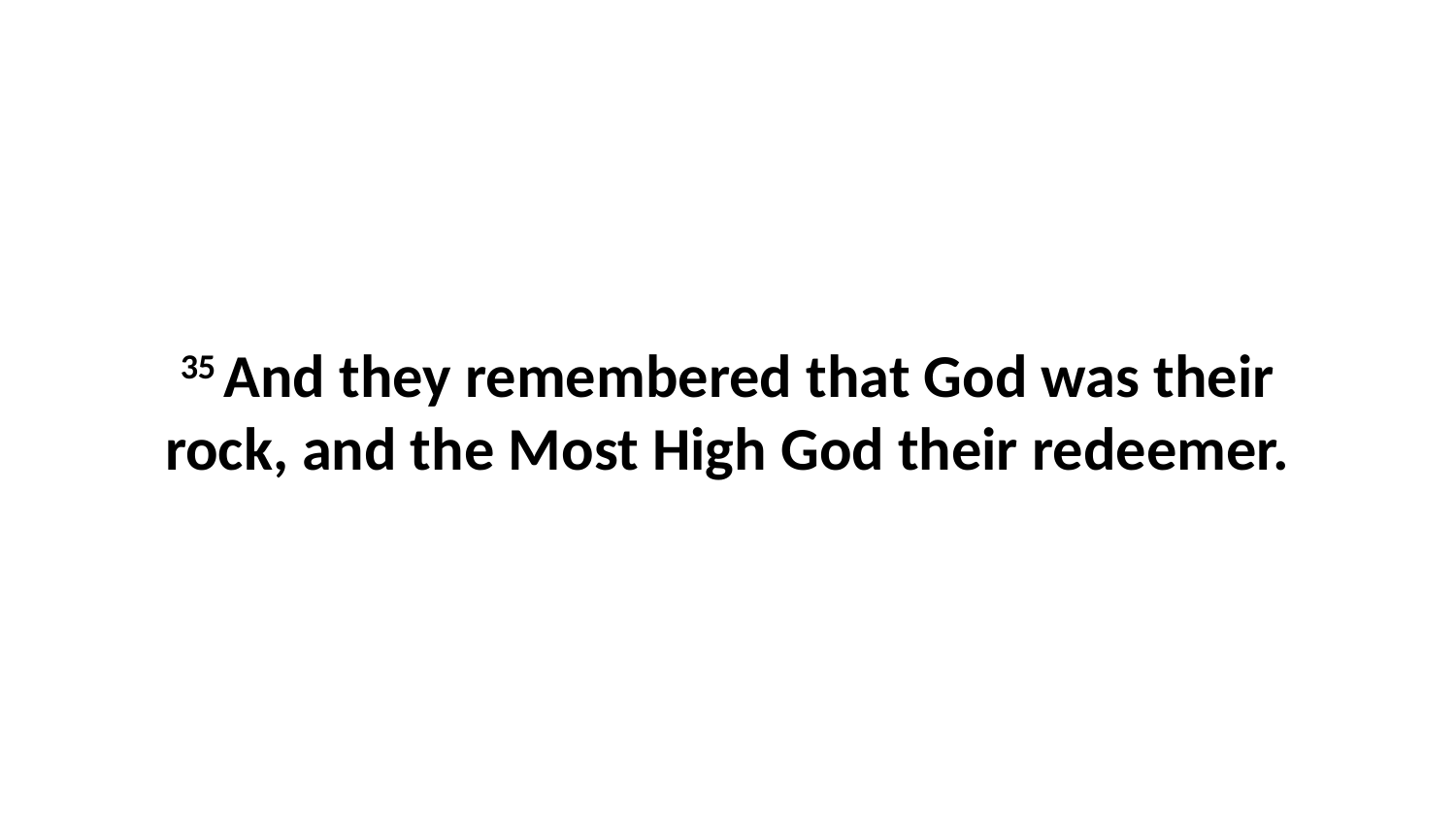

35 And they remembered that God was their rock, and the Most High God their redeemer.